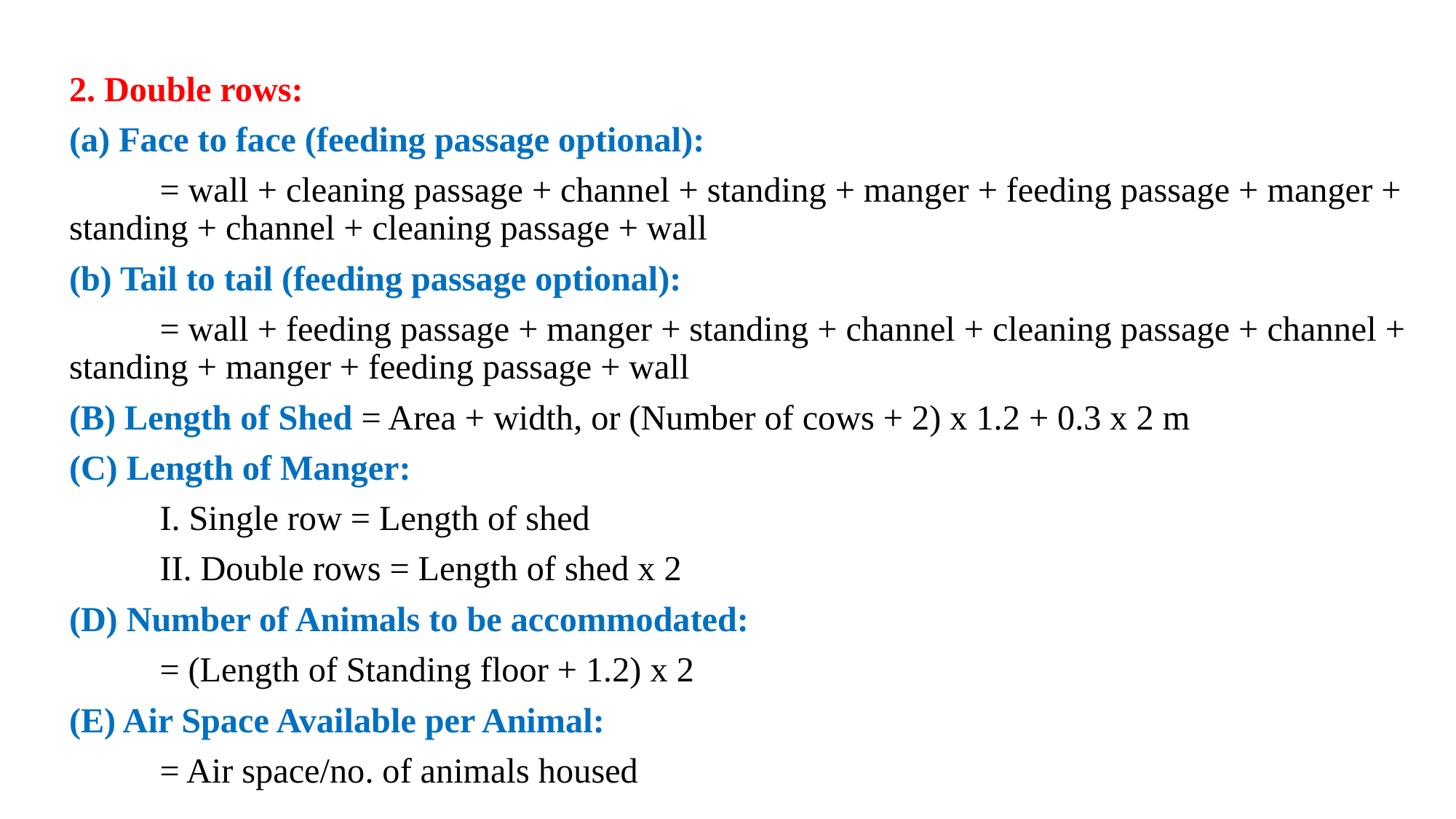

2. Double rows:
(a) Face to face (feeding passage optional):
	= wall + cleaning passage + channel + standing + manger + feeding passage + manger + standing + channel + cleaning passage + wall
(b) Tail to tail (feeding passage optional):
	= wall + feeding passage + manger + standing + channel + cleaning passage + channel + standing + manger + feeding passage + wall
(B) Length of Shed = Area + width, or (Number of cows + 2) x 1.2 + 0.3 x 2 m
(C) Length of Manger:
	I. Single row = Length of shed
	II. Double rows = Length of shed x 2
(D) Number of Animals to be accommodated:
	= (Length of Standing floor + 1.2) x 2
(E) Air Space Available per Animal:
	= Air space/no. of animals housed